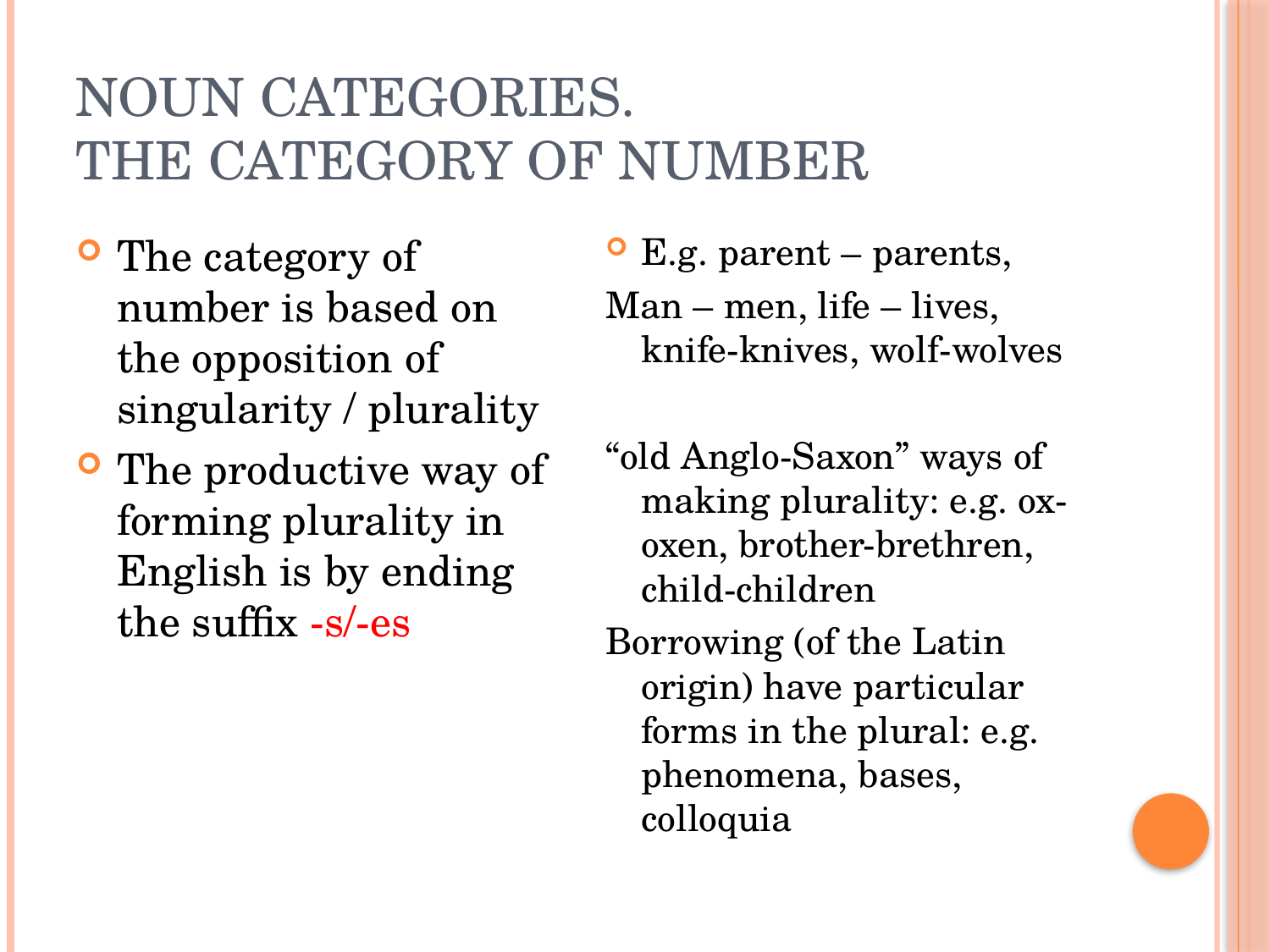

# NOUN CATEGORIES. THE CATEGORY OF NUMBER
The category of number is based on the opposition of singularity / plurality
The productive way of forming plurality in English is by ending the suffix -s/-es
E.g. parent – parents,
Man – men, life – lives, knife-knives, wolf-wolves

“old Anglo-Saxon” ways of making plurality: e.g. ox-oxen, brother-brethren, child-children
Borrowing (of the Latin origin) have particular forms in the plural: e.g. phenomena, bases, colloquia